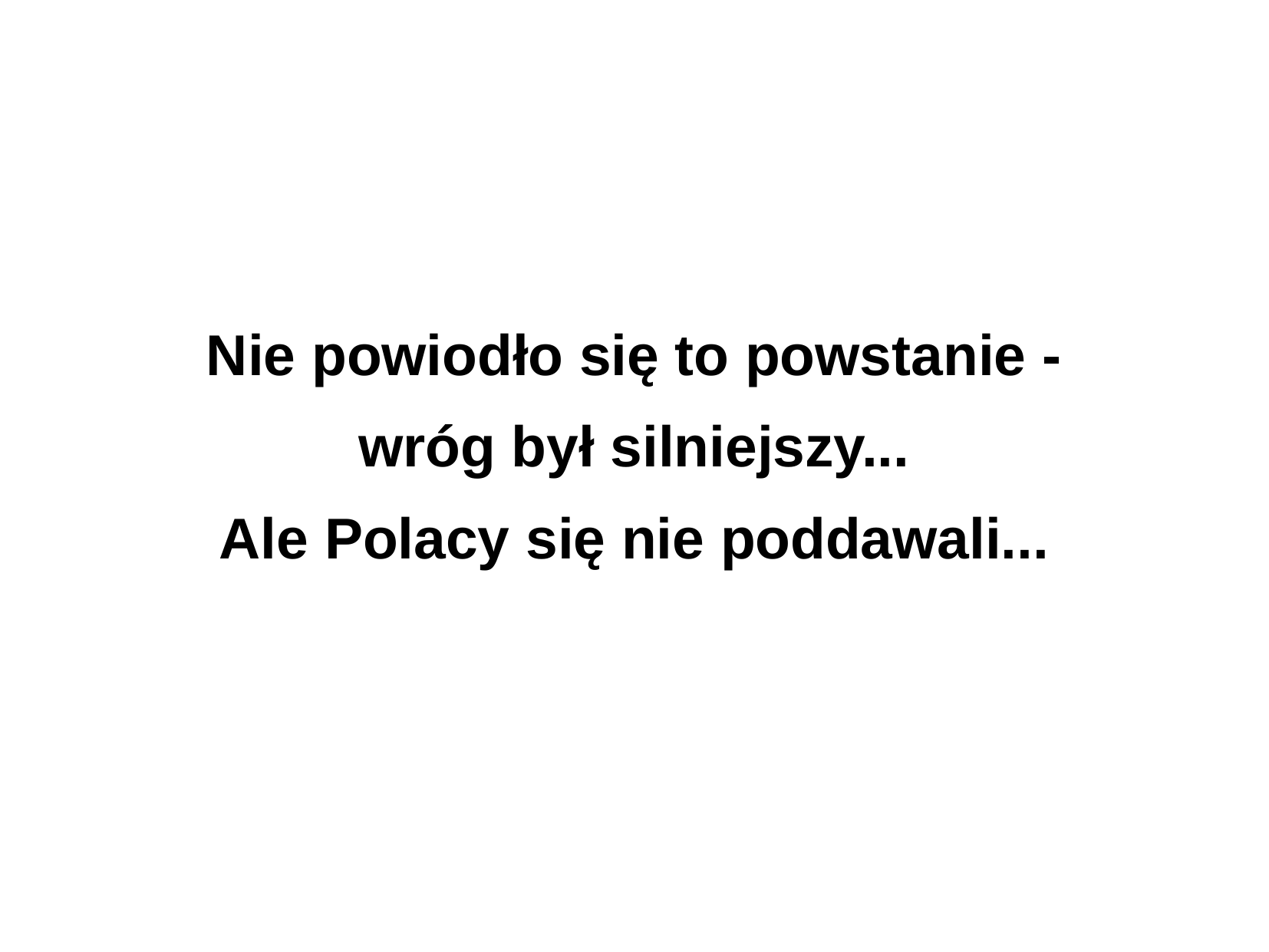

Nie powiodło się to powstanie -
wróg był silniejszy...
Ale Polacy się nie poddawali...